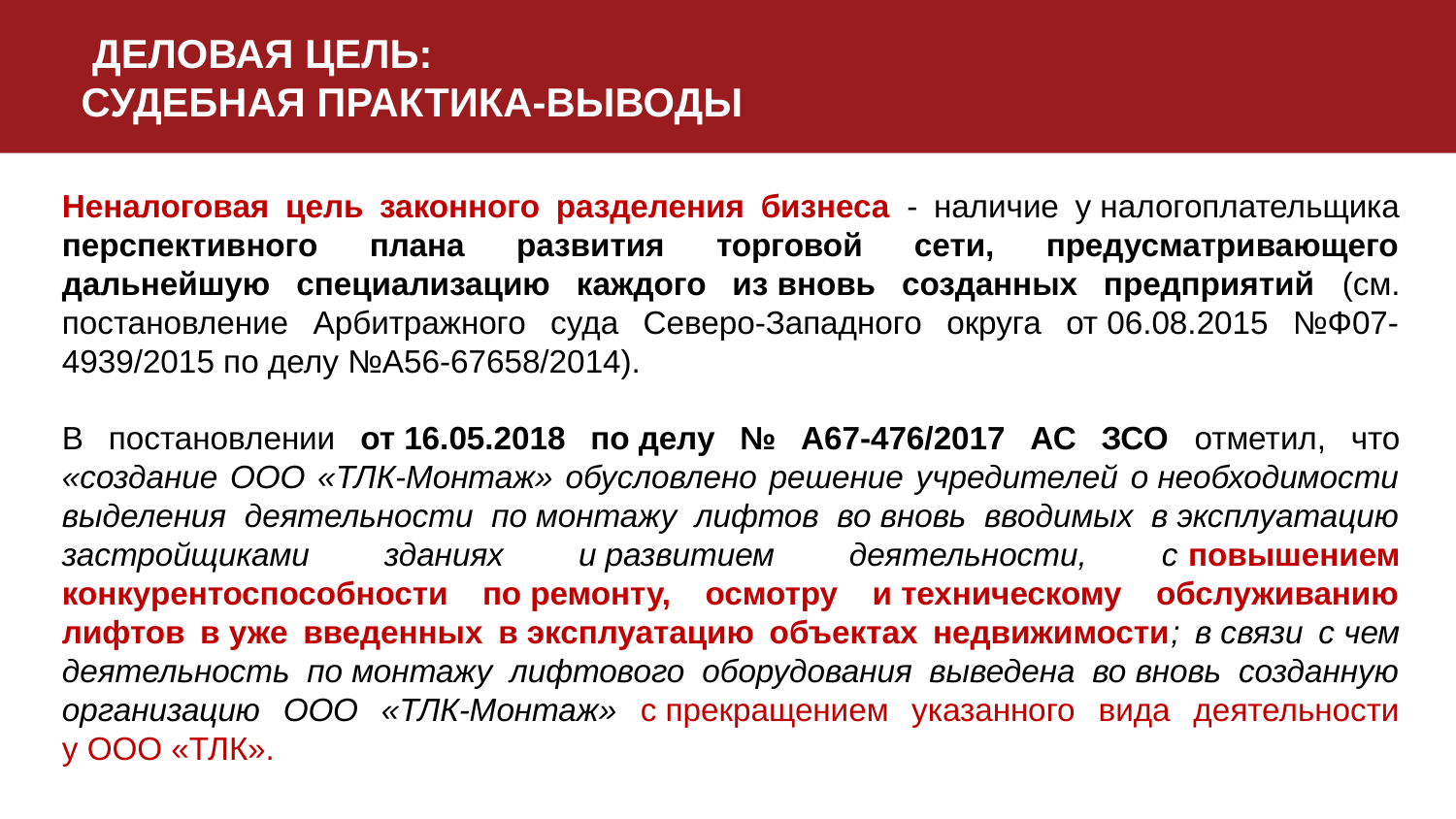

ДЕЛОВАЯ ЦЕЛЬ:
      СУДЕБНАЯ ПРАКТИКА-ВЫВОДЫ
Неналоговая цель законного разделения бизнеса - наличие у налогоплательщика перспективного плана развития торговой сети, предусматривающего дальнейшую специализацию каждого из вновь созданных предприятий (см. постановление Арбитражного суда Северо-Западного округа от 06.08.2015 №Ф07-4939/2015 по делу №А56-67658/2014).

В постановлении от 16.05.2018 по делу № А67-476/2017 АС ЗСО отметил, что «создание ООО «ТЛК-Монтаж» обусловлено решение учредителей о необходимости выделения деятельности по монтажу лифтов во вновь вводимых в эксплуатацию застройщиками зданиях и развитием деятельности, с повышением конкурентоспособности по ремонту, осмотру и техническому обслуживанию лифтов в уже введенных в эксплуатацию объектах недвижимости; в связи с чем деятельность по монтажу лифтового оборудования выведена во вновь созданную организацию ООО «ТЛК-Монтаж» с прекращением указанного вида деятельности у ООО «ТЛК».